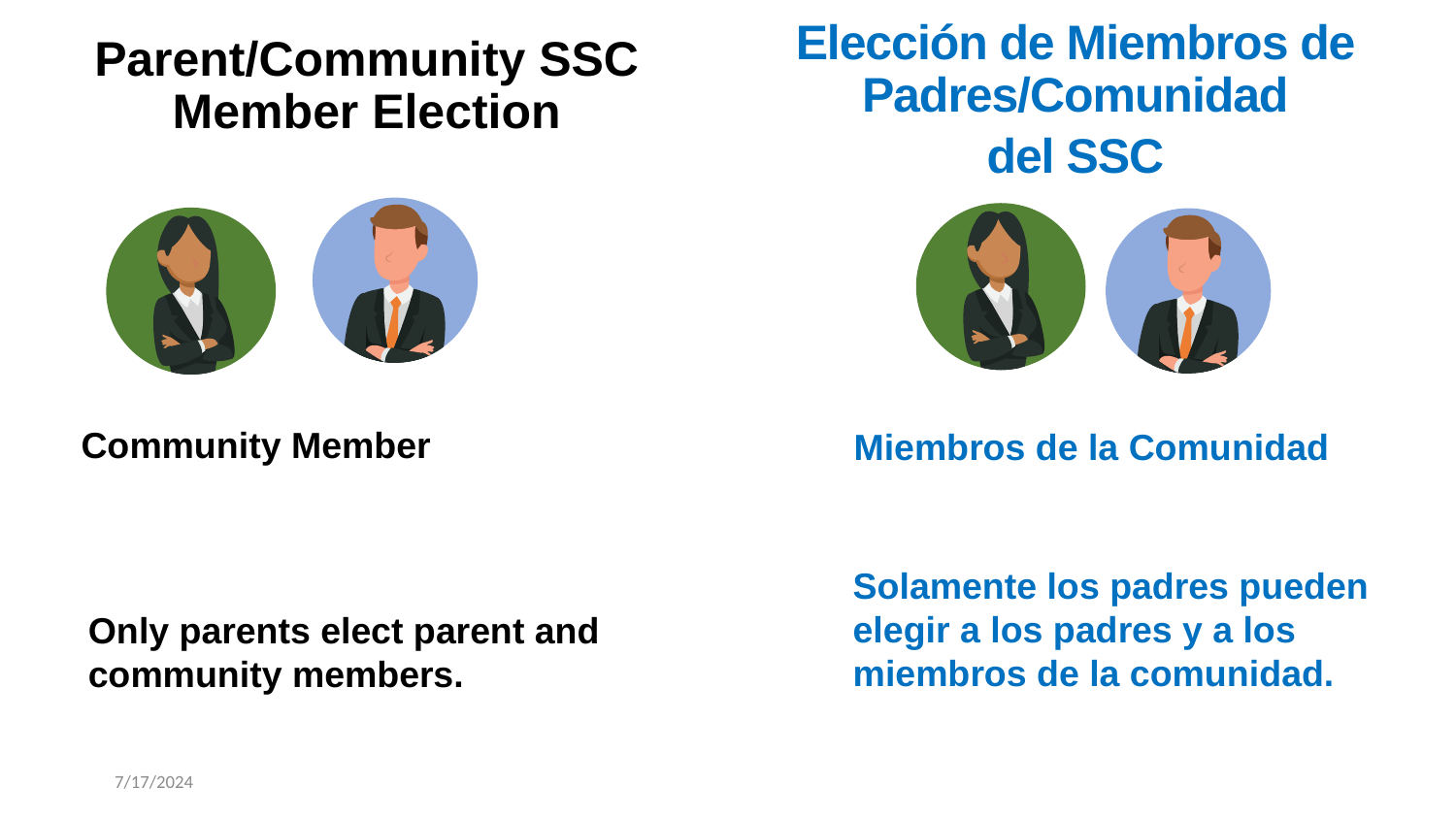

Elección de Miembros de Padres/Comunidad
del SSC
# Parent/Community SSC Member Election

Community Member
Miembros de la Comunidad
Solamente los padres pueden elegir a los padres y a los miembros de la comunidad.
Only parents elect parent and community members.
7/17/2024